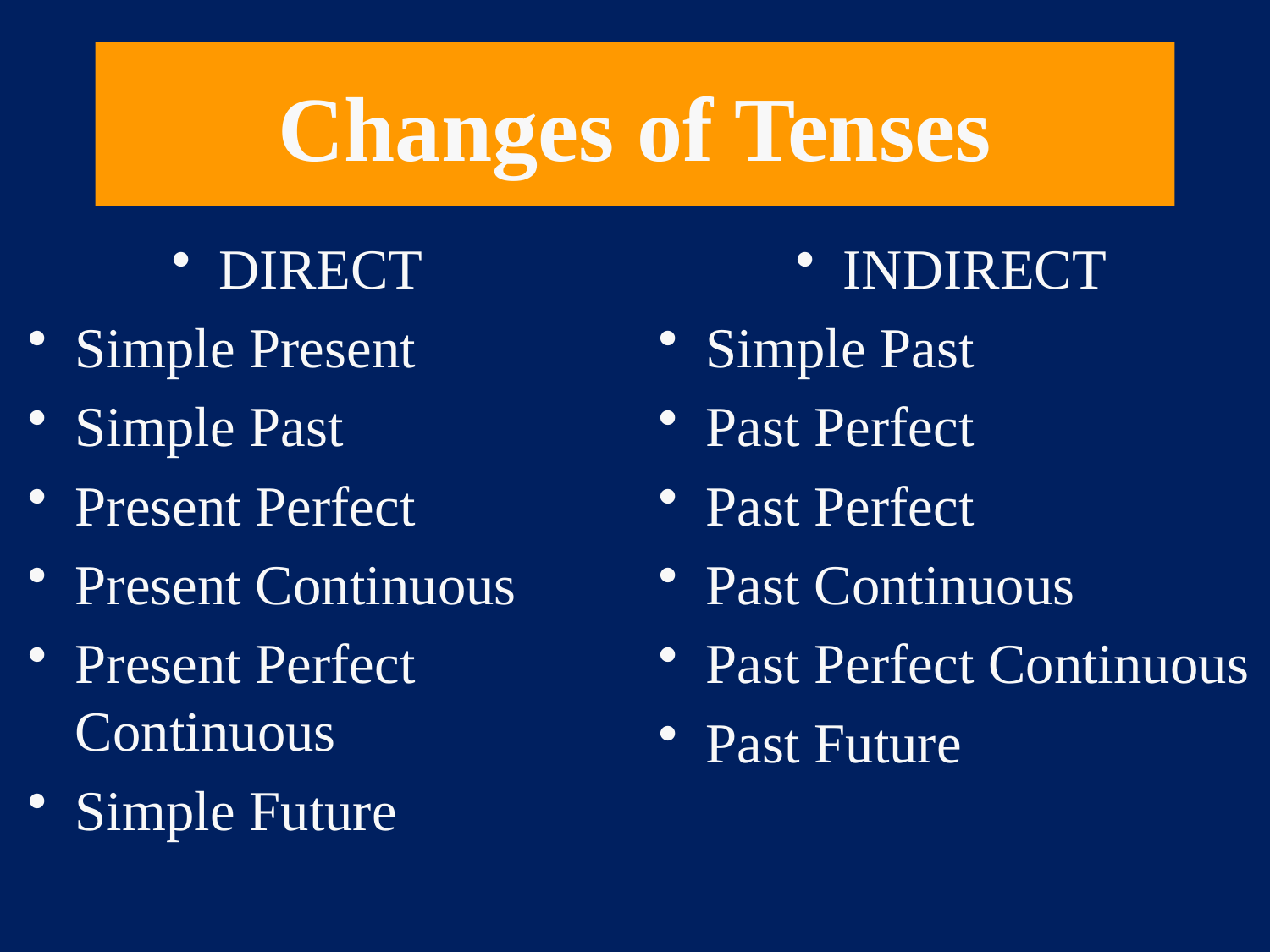

# Changes of Tenses
DIRECT
Simple Present
Simple Past
Present Perfect
Present Continuous
Present Perfect Continuous
Simple Future
INDIRECT
Simple Past
Past Perfect
Past Perfect
Past Continuous
Past Perfect Continuous
Past Future